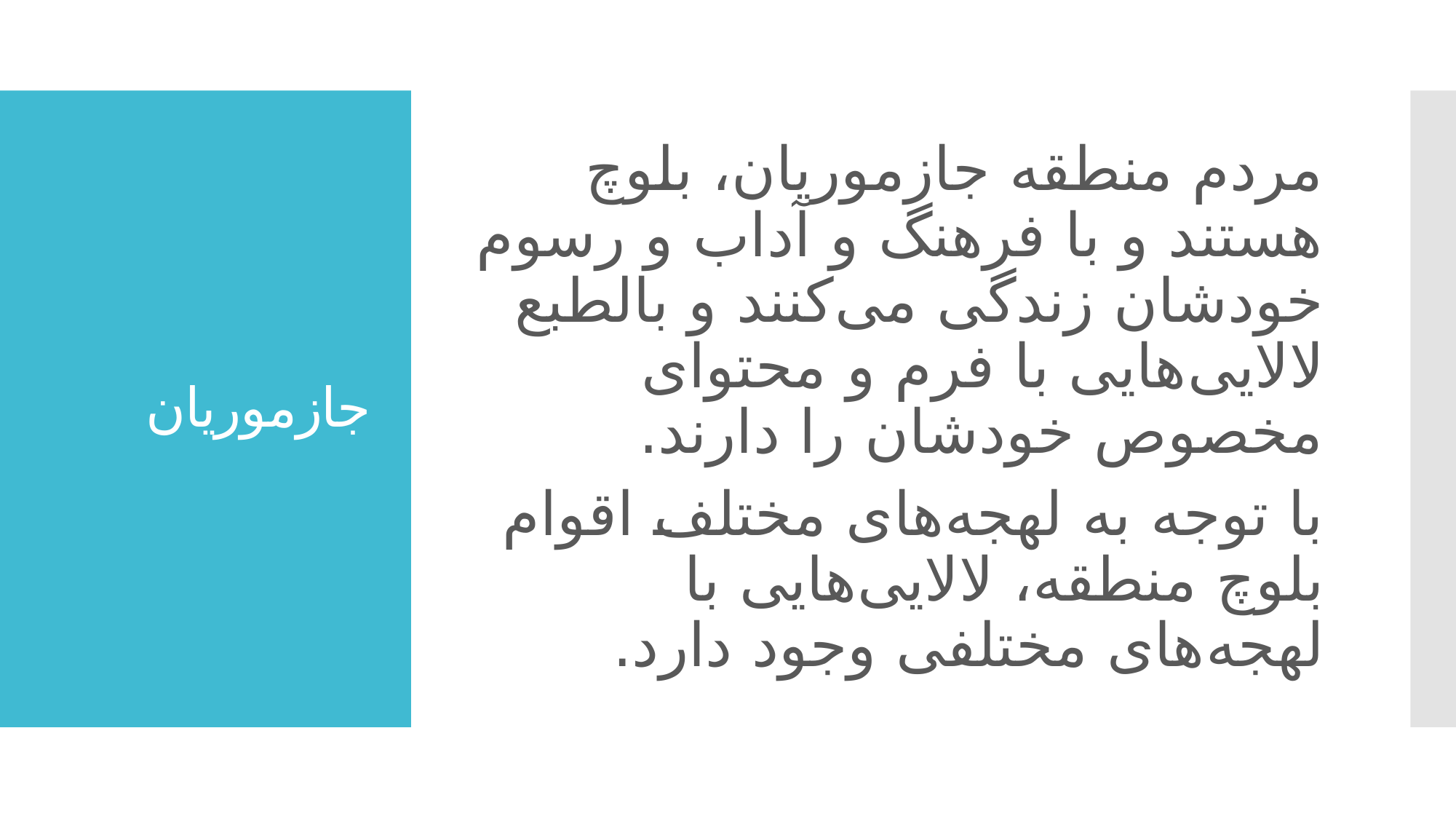

مردم منطقه جازموریان، بلوچ هستند و با فرهنگ و آداب و رسوم خودشان زندگی می‌کنند و بالطبع لالایی‌هایی با فرم و محتوای مخصوص خودشان را دارند.
با توجه به لهجه‌های مختلف اقوام بلوچ منطقه، لالایی‌هایی با لهجه‌های مختلفی وجود دارد.
# جازموریان